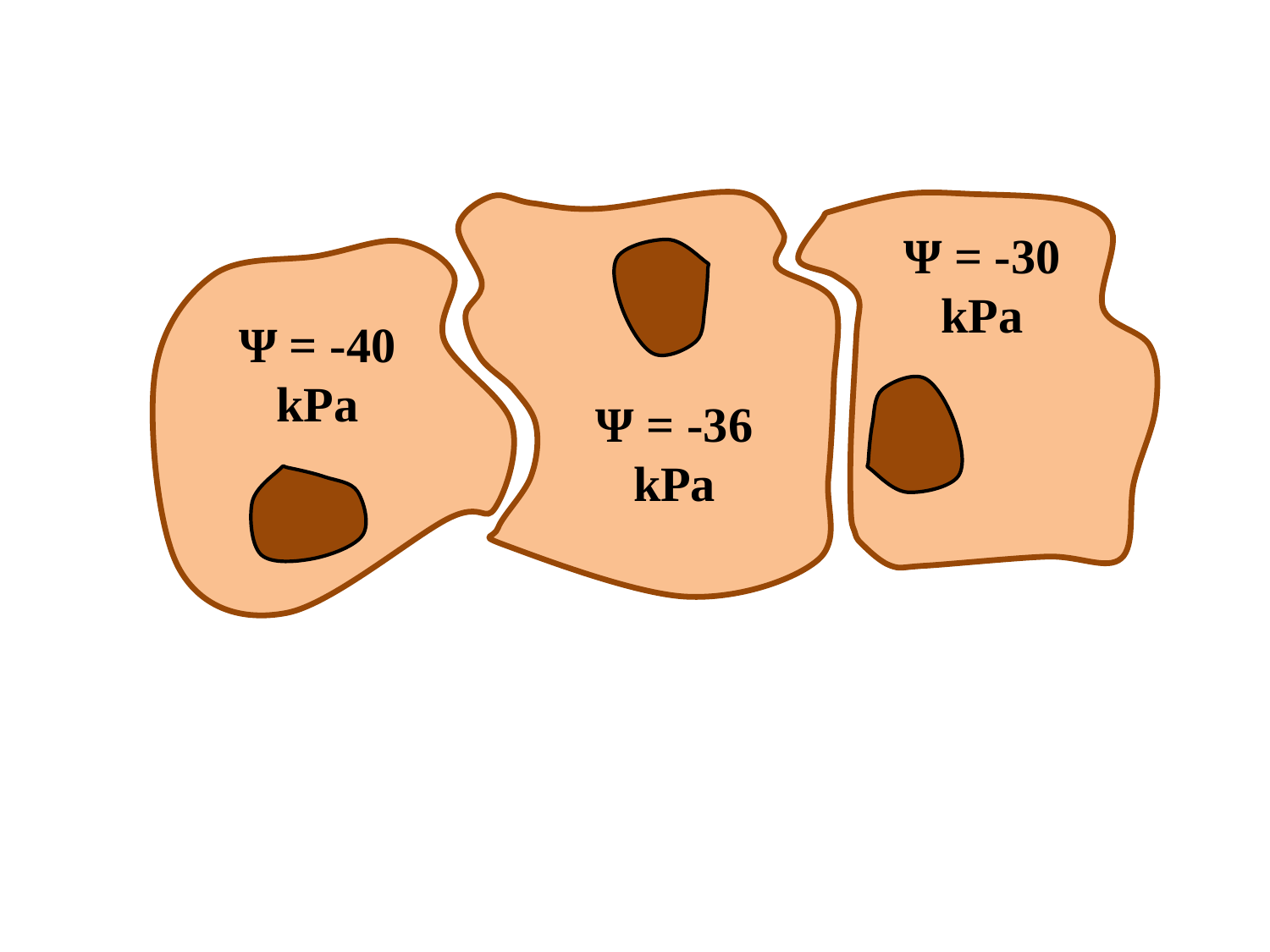

Ψ = -30 kPa

Ψ = -40 kPa

Ψ = -36 kPa